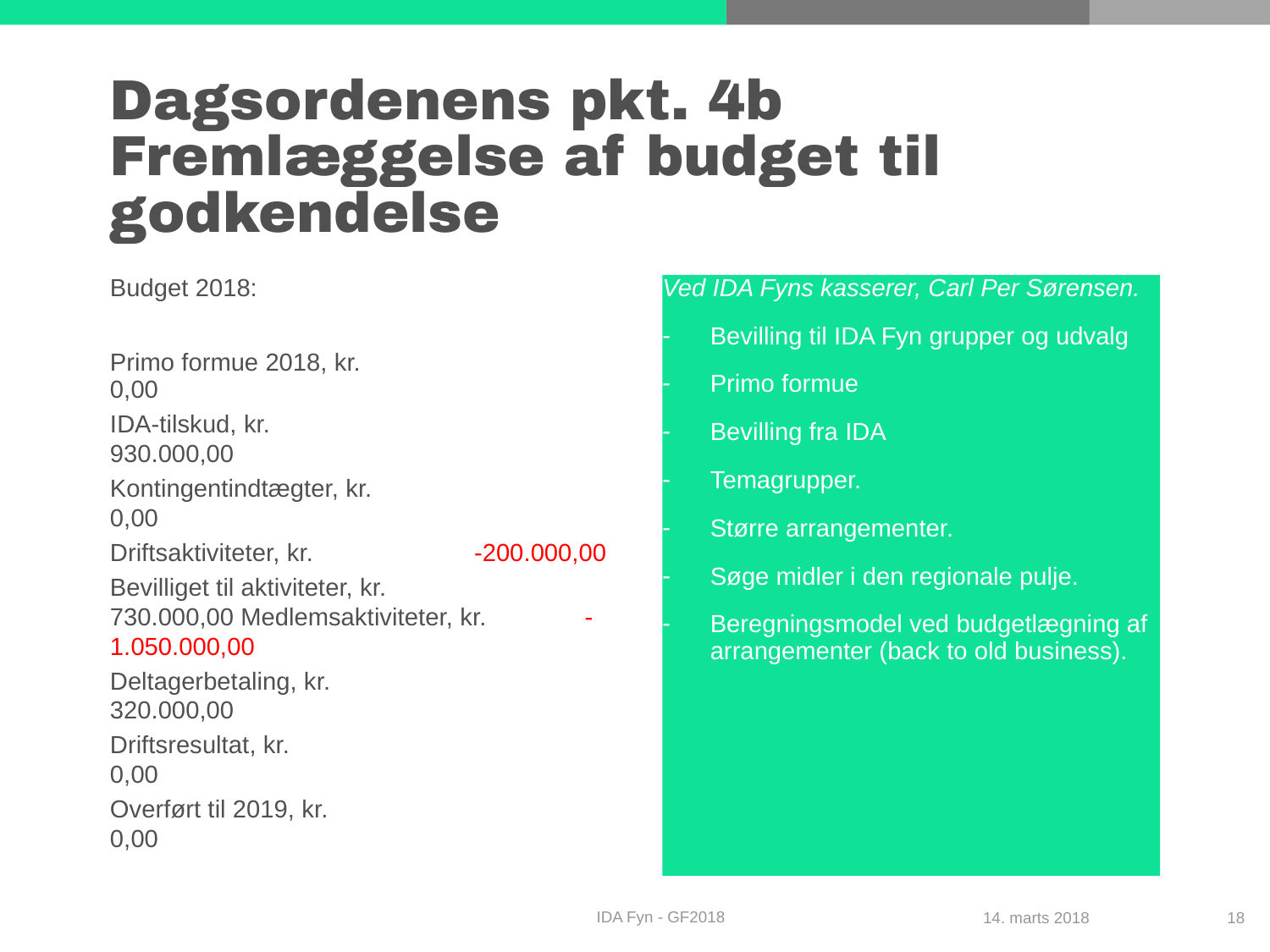

# Dagsordenens pkt. 4b Fremlæggelse af budget til godkendelse
Budget 2018:

Primo formue 2018, kr.                             0,00
IDA-tilskud, kr.                               930.000,00
Kontingentindtægter, kr.                           0,00
Driftsaktiviteter, kr.                       -200.000,00
Bevilliget til aktiviteter, kr.              730.000,00 Medlemsaktiviteter, kr.              -1.050.000,00
Deltagerbetaling, kr.                      320.000,00
Driftsresultat, kr.                                       0,00
Overført til 2019, kr.                                  0,00

Ved IDA Fyns kasserer, Carl Per Sørensen.
Bevilling til IDA Fyn grupper og udvalg
Primo formue
Bevilling fra IDA
Temagrupper.
Større arrangementer.
Søge midler i den regionale pulje.
Beregningsmodel ved budgetlægning af arrangementer (back to old business).

IDA Fyn - GF2018
14. marts 2018
18